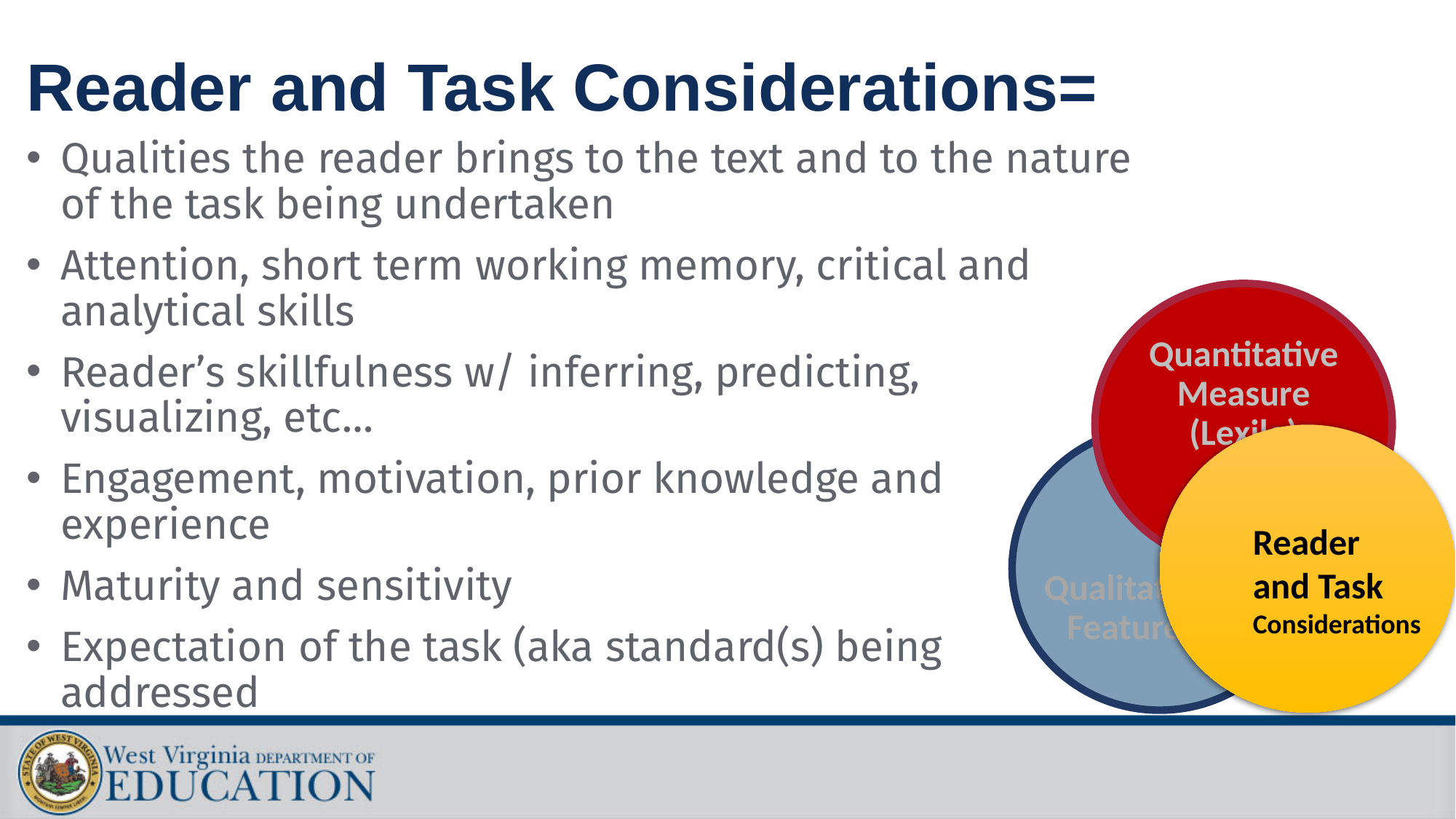

Reader and Task Considerations=
Qualities the reader brings to the text and to the nature of the task being undertaken
Attention, short term working memory, critical and analytical skills
Reader’s skillfulness w/ inferring, predicting,  visualizing, etc…
Engagement, motivation, prior knowledge and experience
Maturity and sensitivity
Expectation of the task (aka standard(s) being addressed

Quantitative Measure (Lexile)
Reader
and Task Considerations
    Qualitative  Features